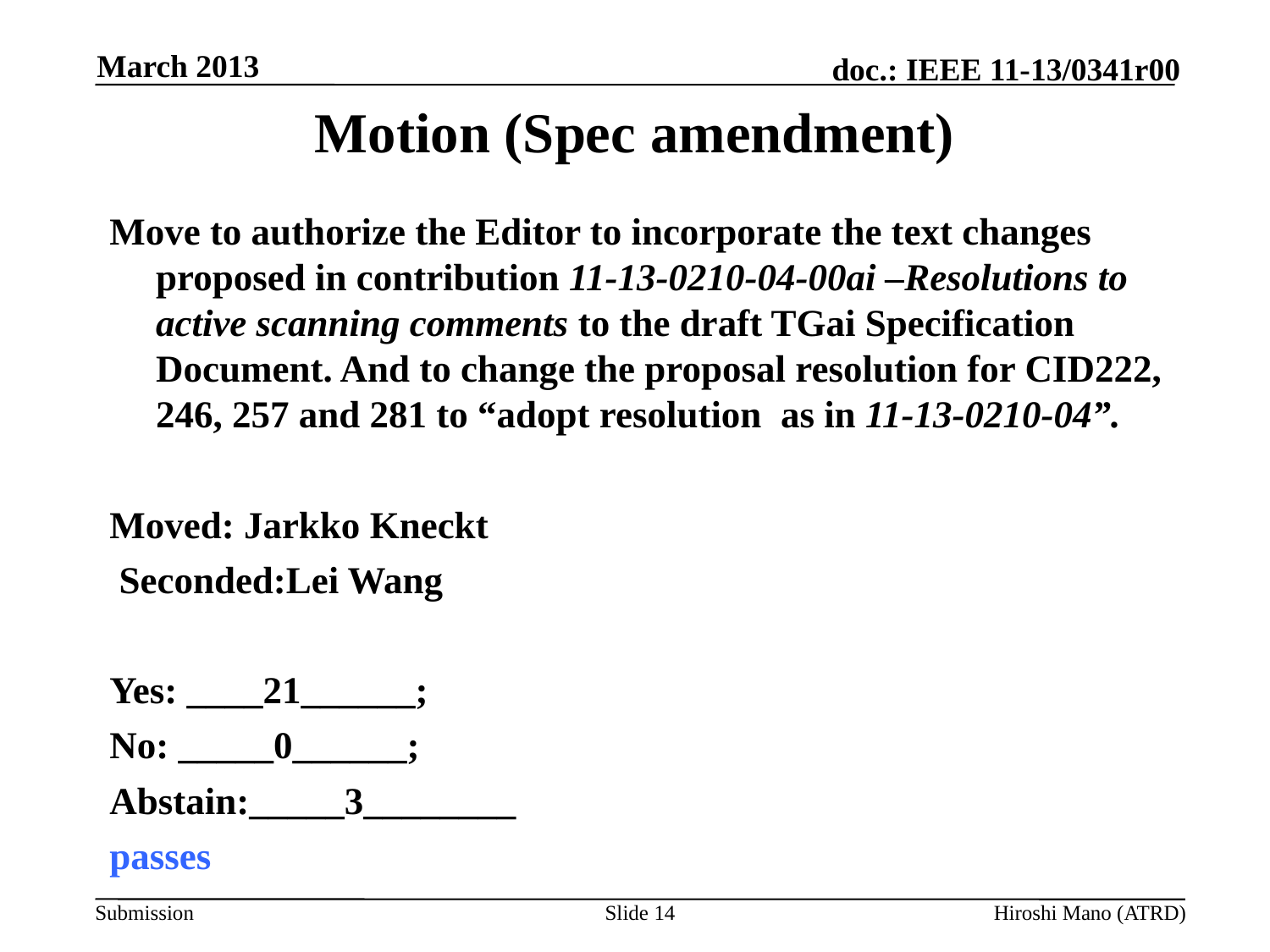

March 2013
# Motion (Spec amendment)
Move to authorize the Editor to incorporate the text changes proposed in contribution 11-13-0210-04-00ai –Resolutions to active scanning comments to the draft TGai Specification Document. And to change the proposal resolution for CID222,  246, 257 and 281 to “adopt resolution  as in 11-13-0210-04”.

Moved: Jarkko Kneckt
 Seconded:Lei Wang

Yes: ____21______;
No: _____0______;
Abstain:_____3________
passes

Slide 14
Hiroshi Mano (ATRD)